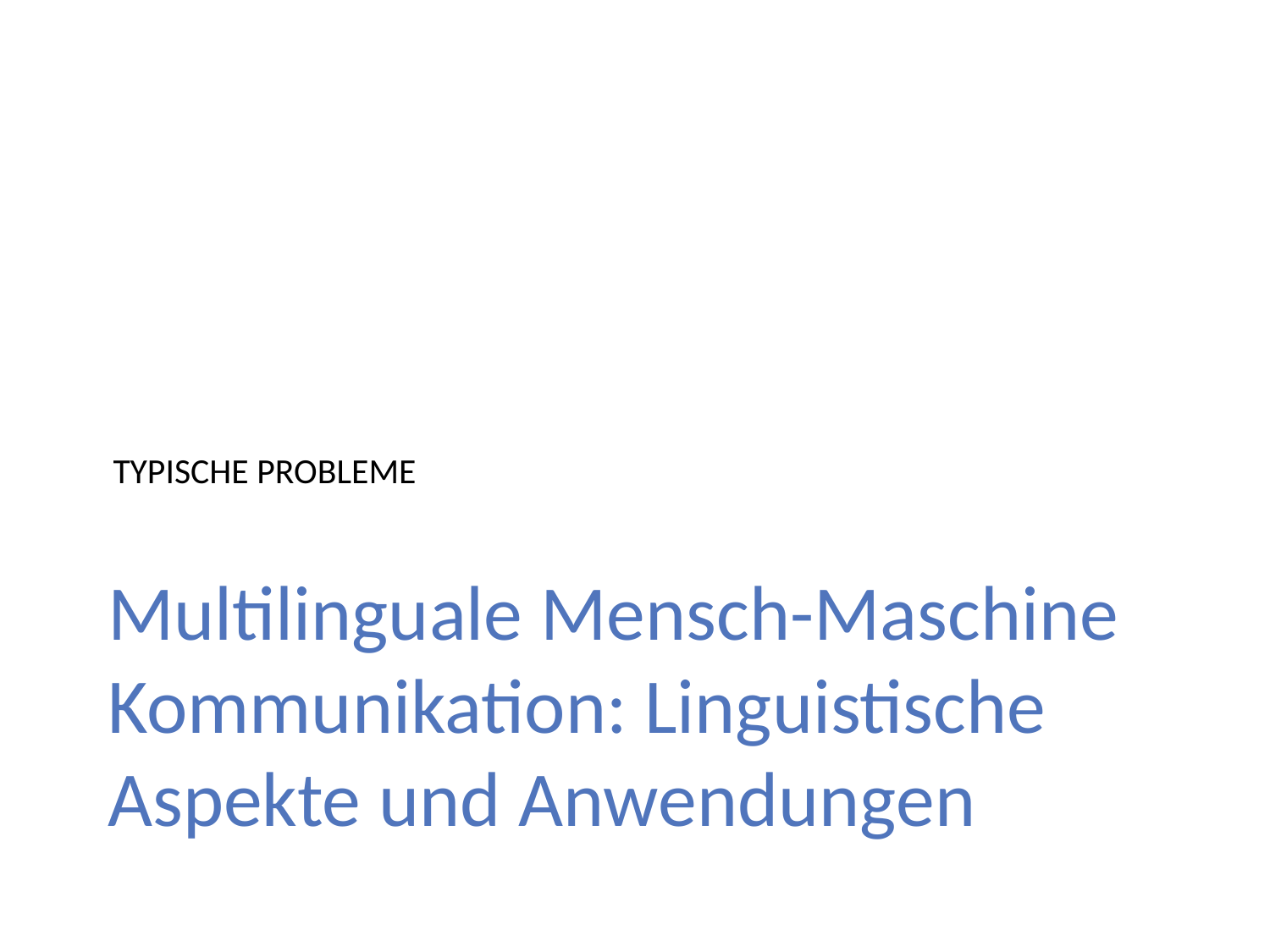

TYPISCHE PROBLEME

# Multilinguale Mensch-Maschine Kommunikation: Linguistische Aspekte und Anwendungen